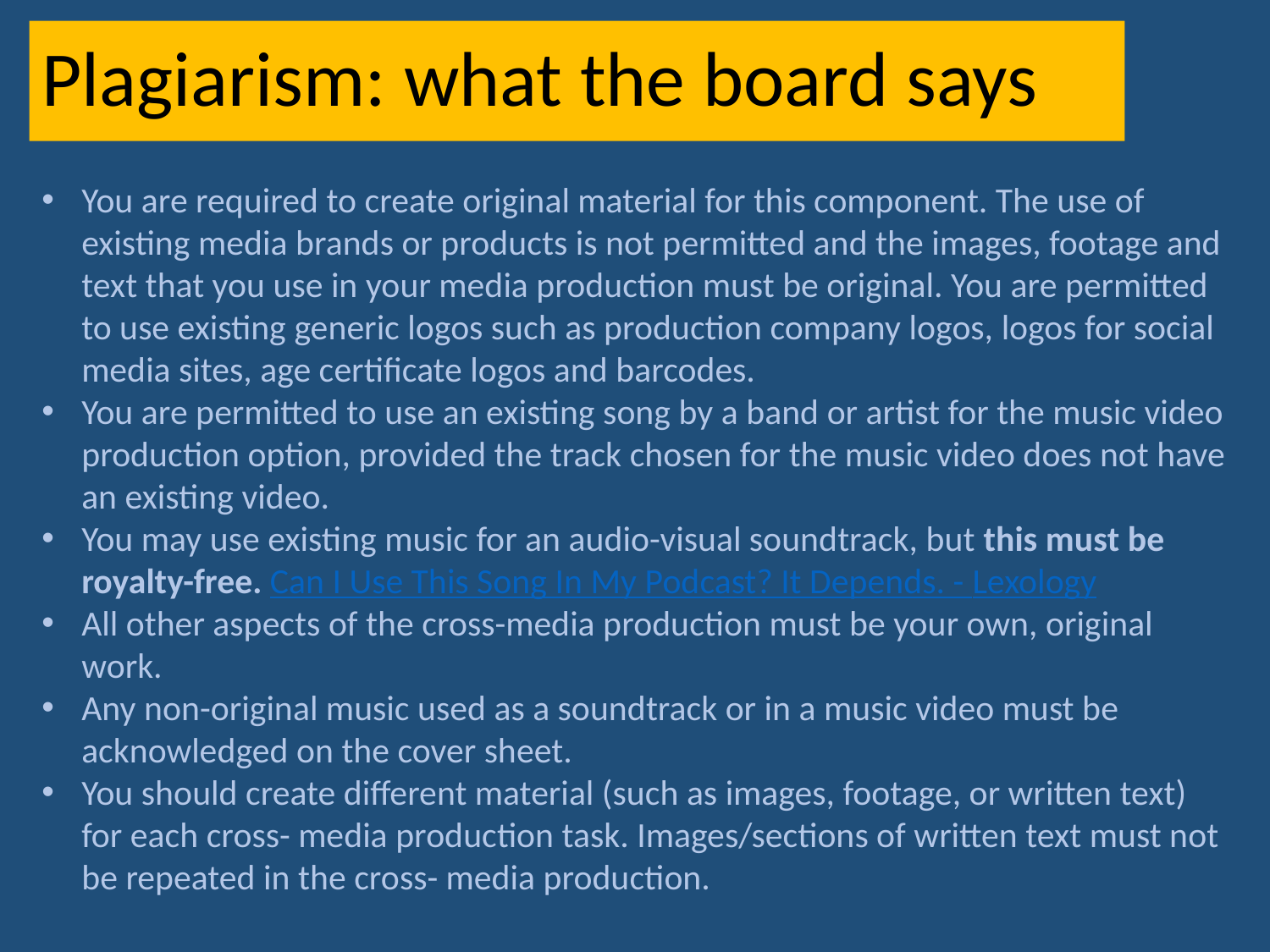

# Plagiarism: what the board says
You are required to create original material for this component. The use of existing media brands or products is not permitted and the images, footage and text that you use in your media production must be original. You are permitted to use existing generic logos such as production company logos, logos for social media sites, age certificate logos and barcodes.
You are permitted to use an existing song by a band or artist for the music video production option, provided the track chosen for the music video does not have an existing video.
You may use existing music for an audio-visual soundtrack, but this must be royalty-free. Can I Use This Song In My Podcast? It Depends. - Lexology
All other aspects of the cross-media production must be your own, original work.
Any non-original music used as a soundtrack or in a music video must be acknowledged on the cover sheet.
You should create different material (such as images, footage, or written text) for each cross- media production task. Images/sections of written text must not be repeated in the cross- media production.